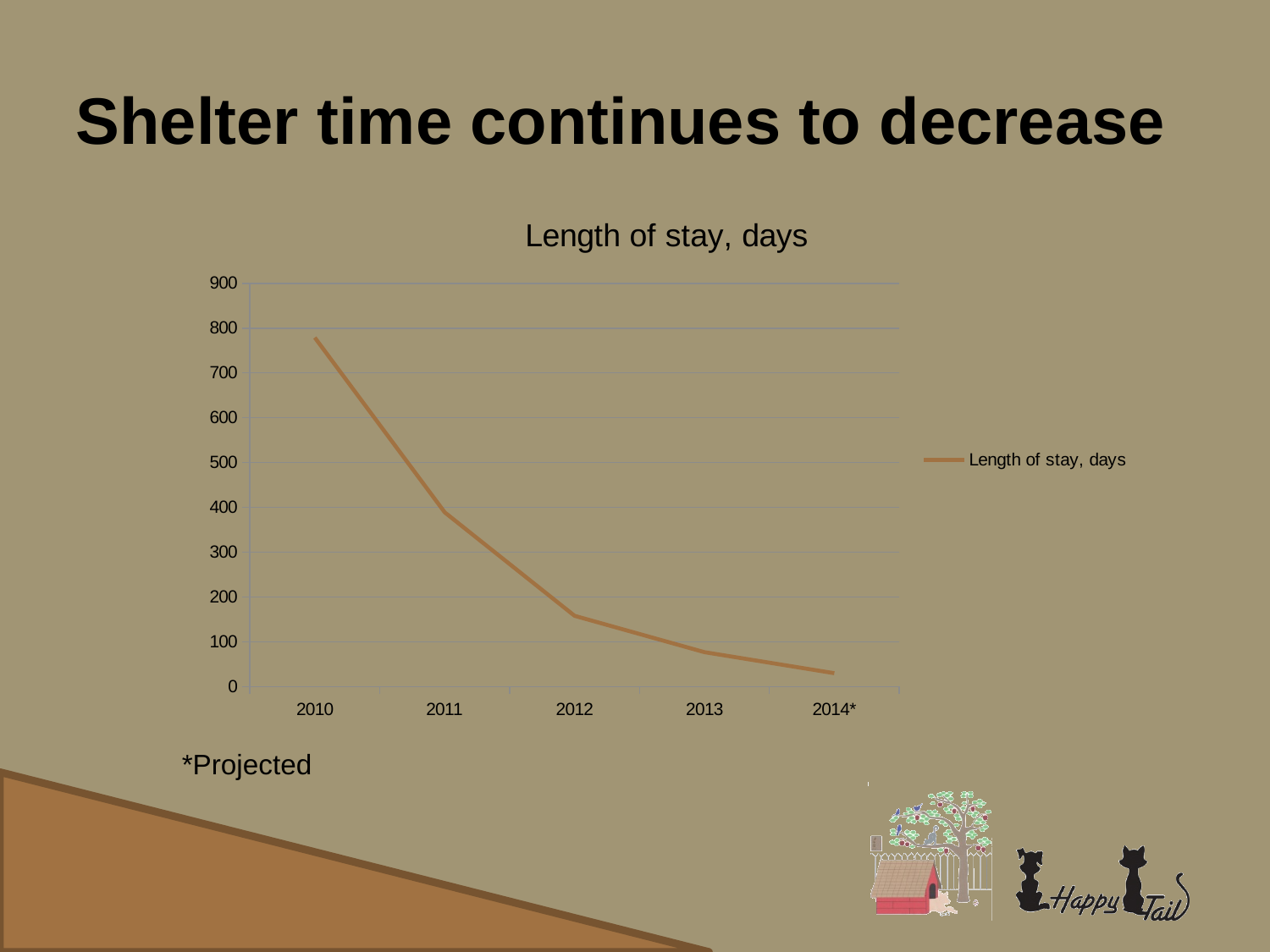

# Shelter time continues to decrease

### Chart: Length of stay, days

| Category | Length of stay, days |
|---|---|
| 2010 | 779.0 |
| 2011 | 389.0 |
| 2012 | 158.0 |
| 2013 | 77.0 |
| 2014* | 30.0 |
*Projected